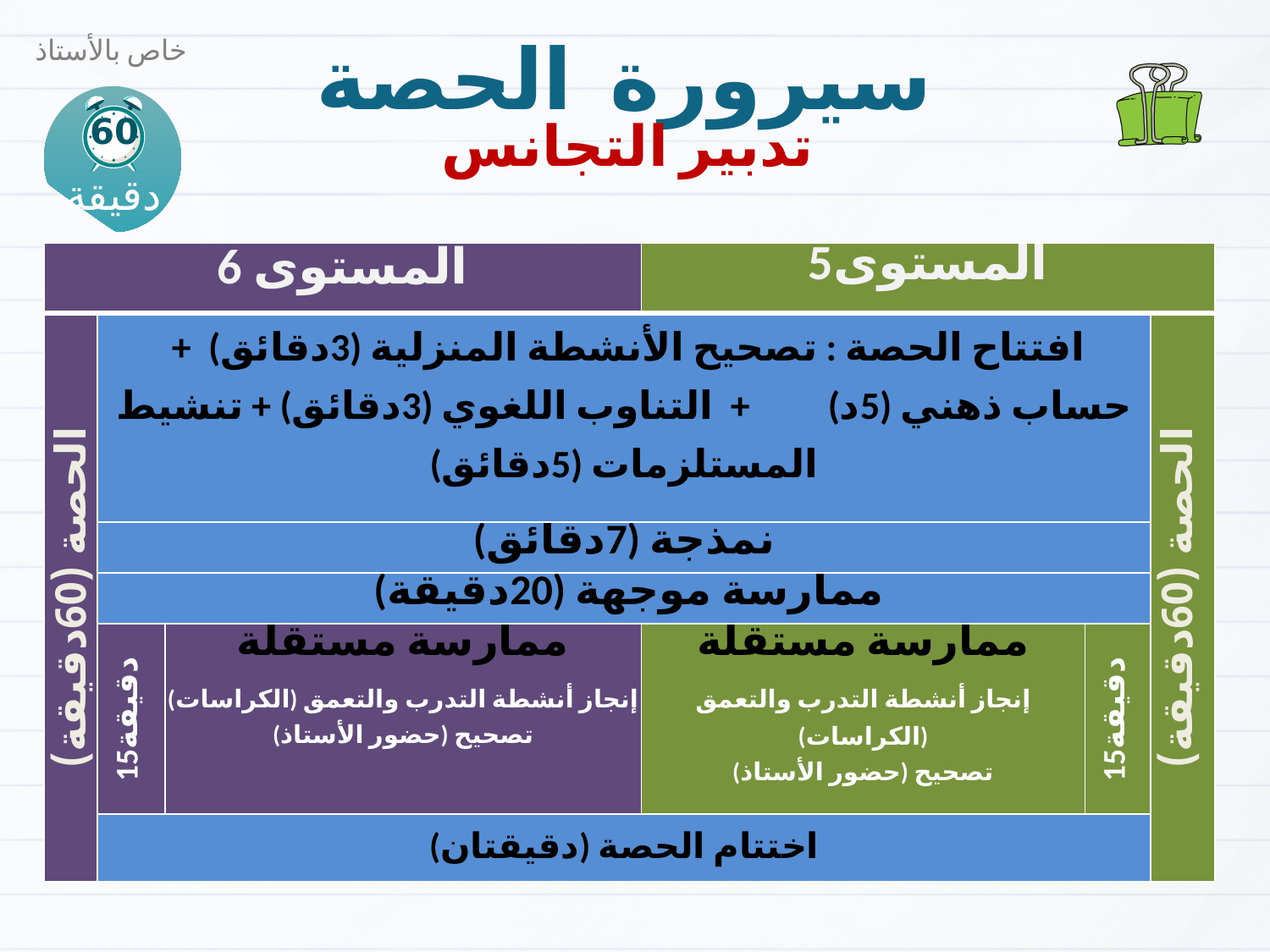

خاص بالأستاذ

سيرورة  الحصة

60
دقيقة
تدبير التجانس
| المستوى 6 |  |  | المستوى5 |  |  |
| --- | --- | --- | --- | --- | --- |
| الحصة (60دقيقة) | افتتاح الحصة : تصحيح الأنشطة المنزلية (3دقائق) + حساب ذهني (5د) + التناوب اللغوي (3دقائق) + تنشيط المستلزمات (5دقائق) |  |  |  | الحصة (60دقيقة) |
|  | نمذجة (7دقائق) |  |  |  |  |
|  | ممارسة موجهة (20دقيقة) |  |  |  |  |
|  | 15دقيقة | ممارسة مستقلة إنجاز أنشطة التدرب والتعمق (الكراسات) تصحيح (حضور الأستاذ) | ممارسة مستقلة إنجاز أنشطة التدرب والتعمق (الكراسات) تصحيح (حضور الأستاذ) | 15دقيقة |  |
|  | اختتام الحصة (دقيقتان) |  |  |  |  |